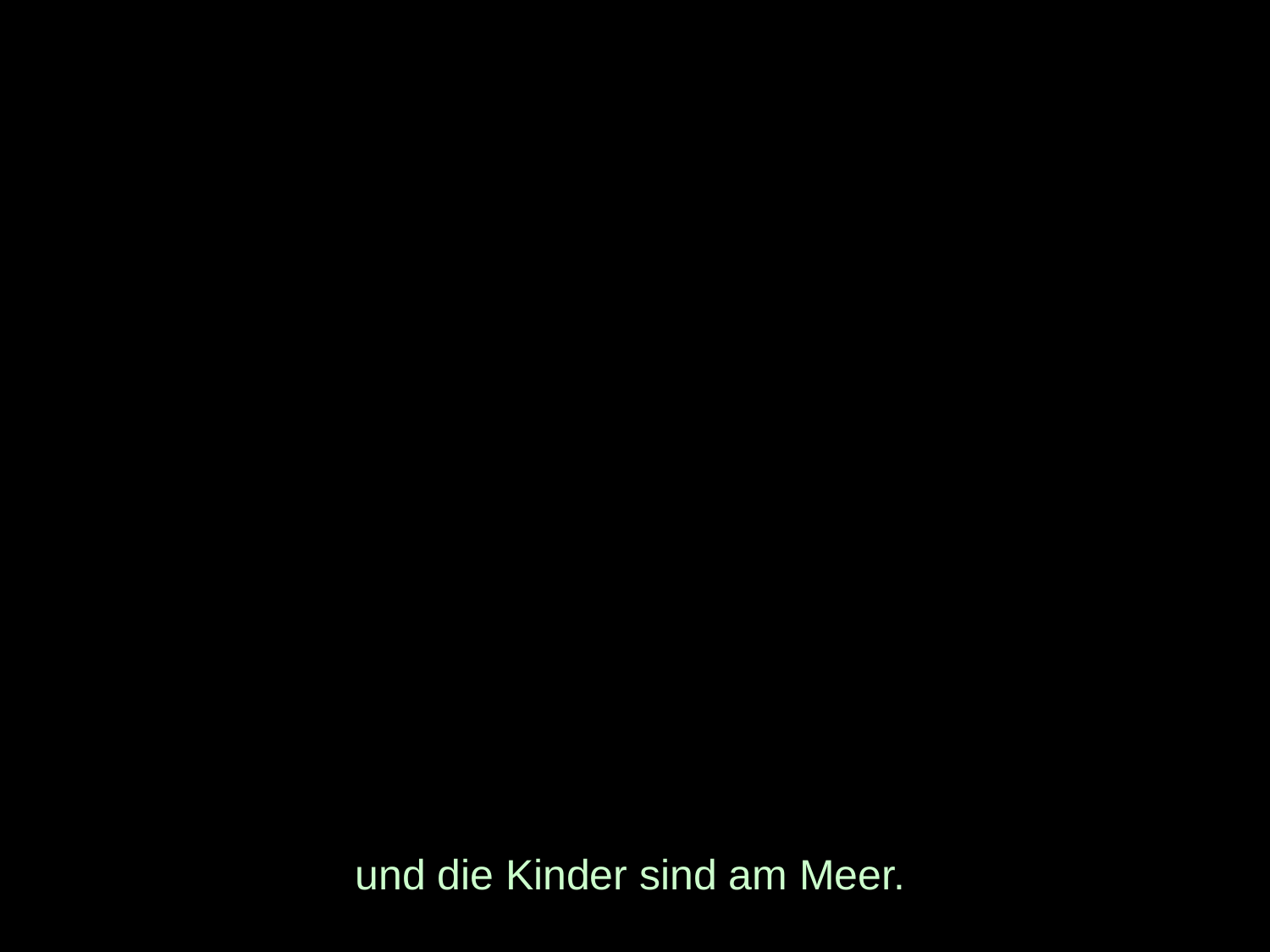

# und die Kinder sind am Meer.